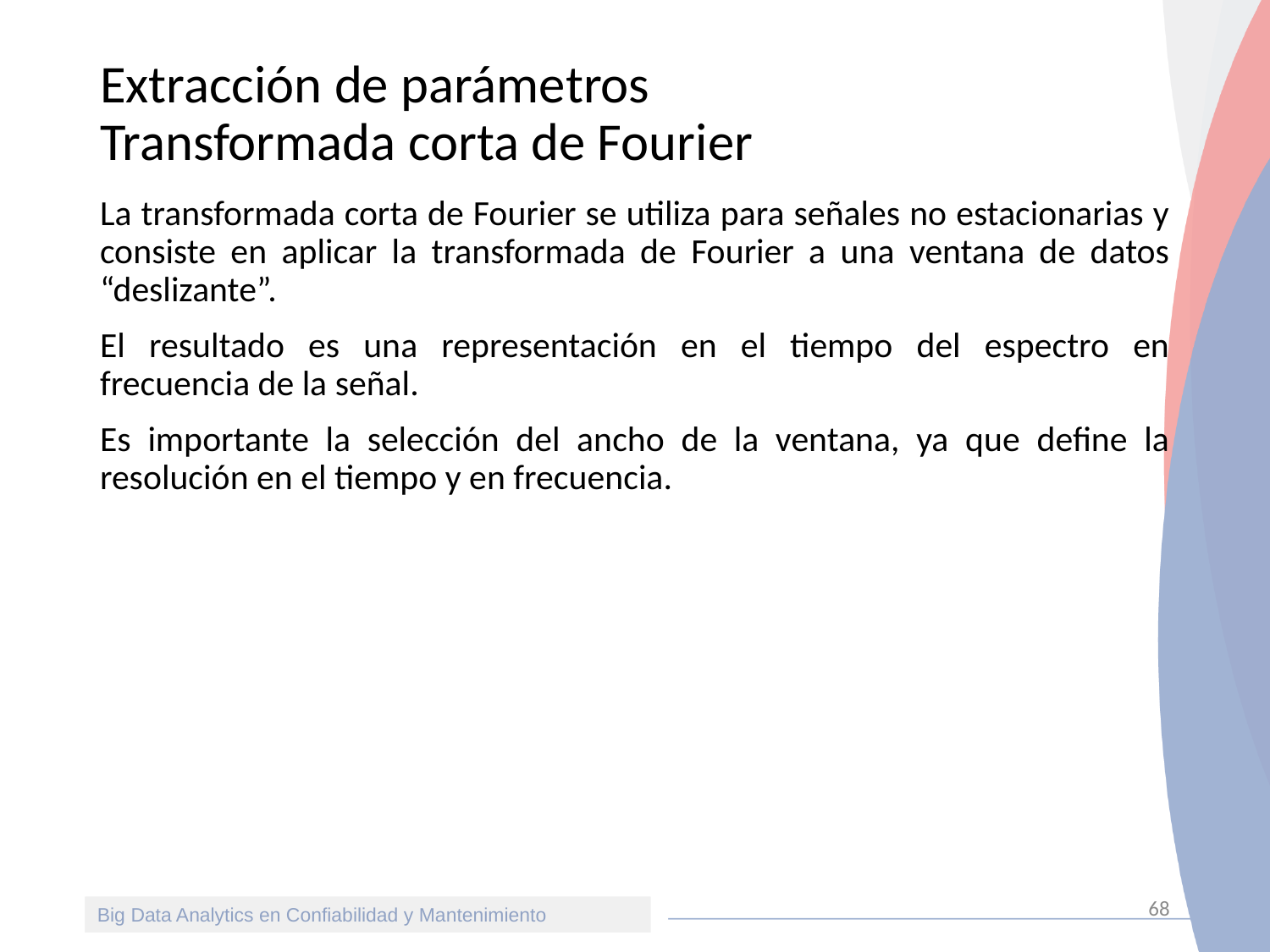

# Extracción de parámetros Transformada corta de Fourier
La transformada corta de Fourier se utiliza para señales no estacionarias y consiste en aplicar la transformada de Fourier a una ventana de datos “deslizante”.
El resultado es una representación en el tiempo del espectro en frecuencia de la señal.
Es importante la selección del ancho de la ventana, ya que define la resolución en el tiempo y en frecuencia.

68